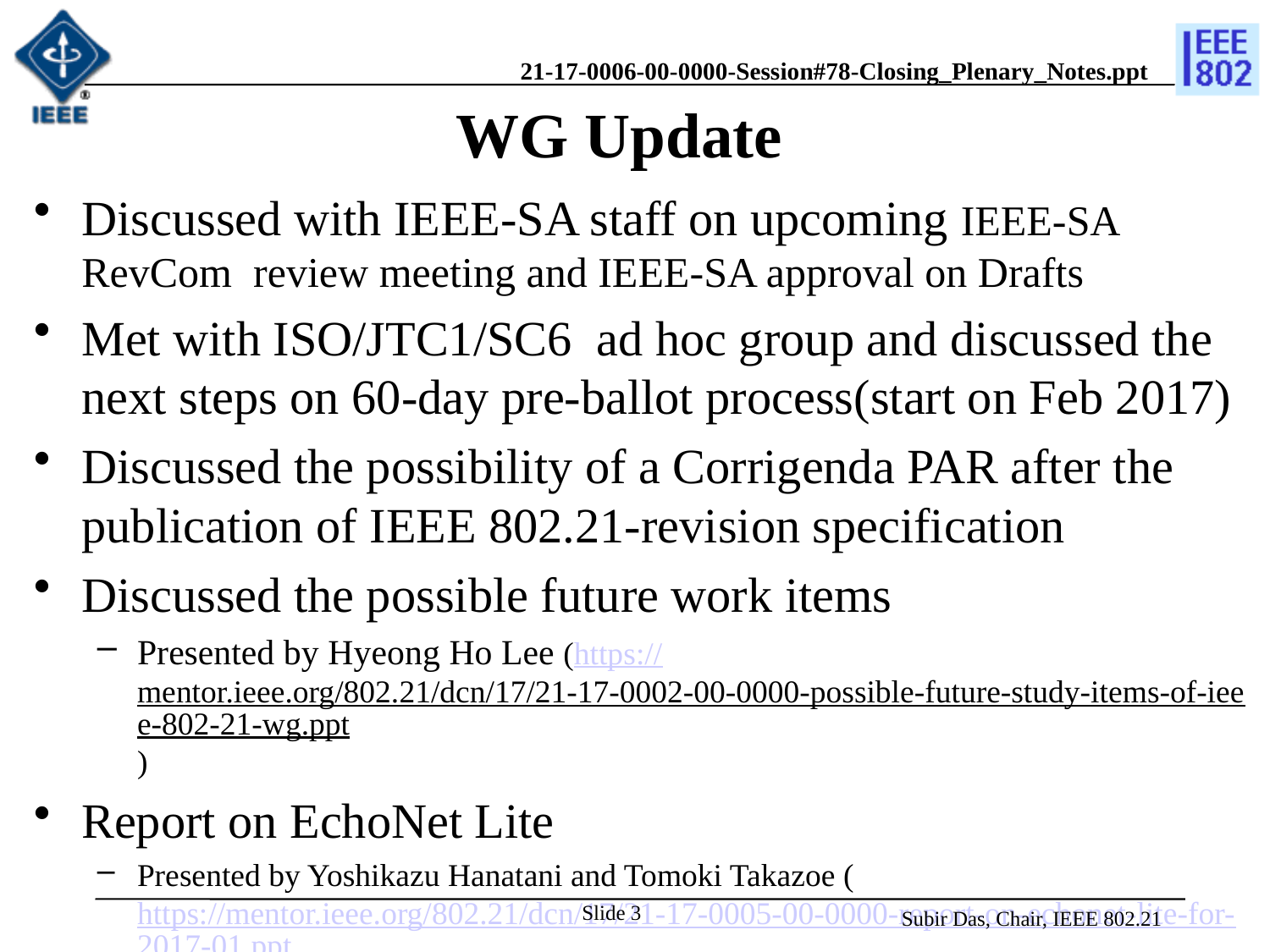

# WG Update
Discussed with IEEE-SA staff on upcoming IEEE-SA RevCom  review meeting and IEEE-SA approval on Drafts
Met with ISO/JTC1/SC6  ad hoc group and discussed the next steps on 60-day pre-ballot process(start on Feb 2017)
Discussed the possibility of a Corrigenda PAR after the publication of IEEE 802.21-revision specification
Discussed the possible future work items
Presented by Hyeong Ho Lee (https://mentor.ieee.org/802.21/dcn/17/21-17-0002-00-0000-possible-future-study-items-of-ieee-802-21-wg.ppt)
Report on EchoNet Lite
Presented by Yoshikazu Hanatani and Tomoki Takazoe (https://mentor.ieee.org/802.21/dcn/17/21-17-0005-00-0000-report-on-echonet-lite-for-2017-01.ppt)

Slide 3
Subir Das, Chair, IEEE 802.21